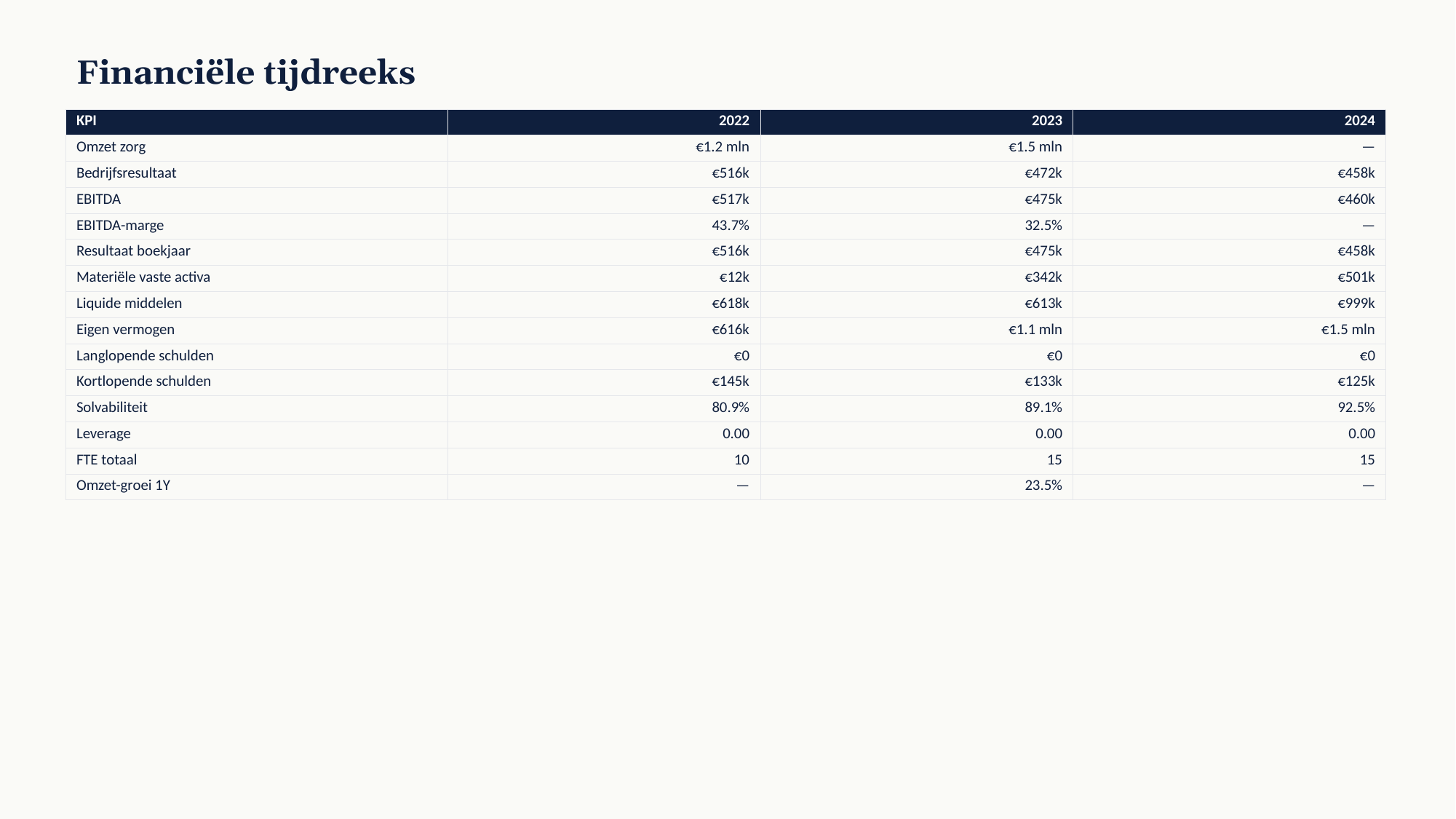

Financiële tijdreeks
| KPI | 2022 | 2023 | 2024 |
| --- | --- | --- | --- |
| Omzet zorg | €1.2 mln | €1.5 mln | — |
| Bedrijfsresultaat | €516k | €472k | €458k |
| EBITDA | €517k | €475k | €460k |
| EBITDA-marge | 43.7% | 32.5% | — |
| Resultaat boekjaar | €516k | €475k | €458k |
| Materiële vaste activa | €12k | €342k | €501k |
| Liquide middelen | €618k | €613k | €999k |
| Eigen vermogen | €616k | €1.1 mln | €1.5 mln |
| Langlopende schulden | €0 | €0 | €0 |
| Kortlopende schulden | €145k | €133k | €125k |
| Solvabiliteit | 80.9% | 89.1% | 92.5% |
| Leverage | 0.00 | 0.00 | 0.00 |
| FTE totaal | 10 | 15 | 15 |
| Omzet-groei 1Y | — | 23.5% | — |